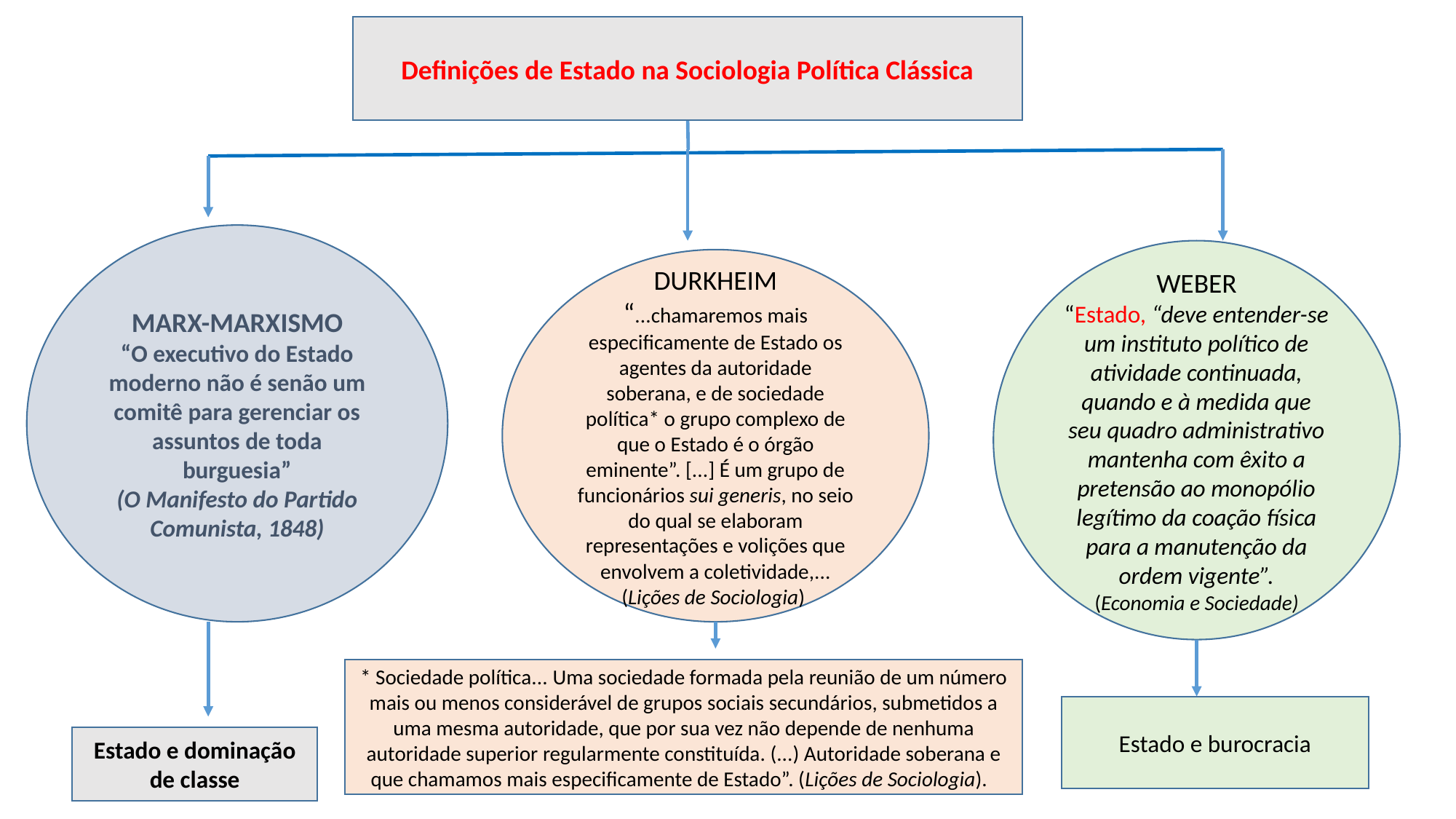

Definições de Estado na Sociologia Política Clássica
MARX-MARXISMO
“O executivo do Estado moderno não é senão um comitê para gerenciar os assuntos de toda burguesia”
(O Manifesto do Partido Comunista, 1848)
WEBER
“Estado, “deve entender-se um instituto político de atividade continuada, quando e à medida que seu quadro administrativo mantenha com êxito a pretensão ao monopólio legítimo da coação física para a manutenção da ordem vigente”.
(Economia e Sociedade)
DURKHEIM
“...chamaremos mais especificamente de Estado os agentes da autoridade soberana, e de sociedade política* o grupo complexo de que o Estado é o órgão eminente”. [...] É um grupo de funcionários sui generis, no seio do qual se elaboram representações e volições que envolvem a coletividade,... (Lições de Sociologia)
* Sociedade política... Uma sociedade formada pela reunião de um número mais ou menos considerável de grupos sociais secundários, submetidos a uma mesma autoridade, que por sua vez não depende de nenhuma autoridade superior regularmente constituída. (...) Autoridade soberana e que chamamos mais especificamente de Estado”. (Lições de Sociologia).
Estado e burocracia
Estado e dominação de classe